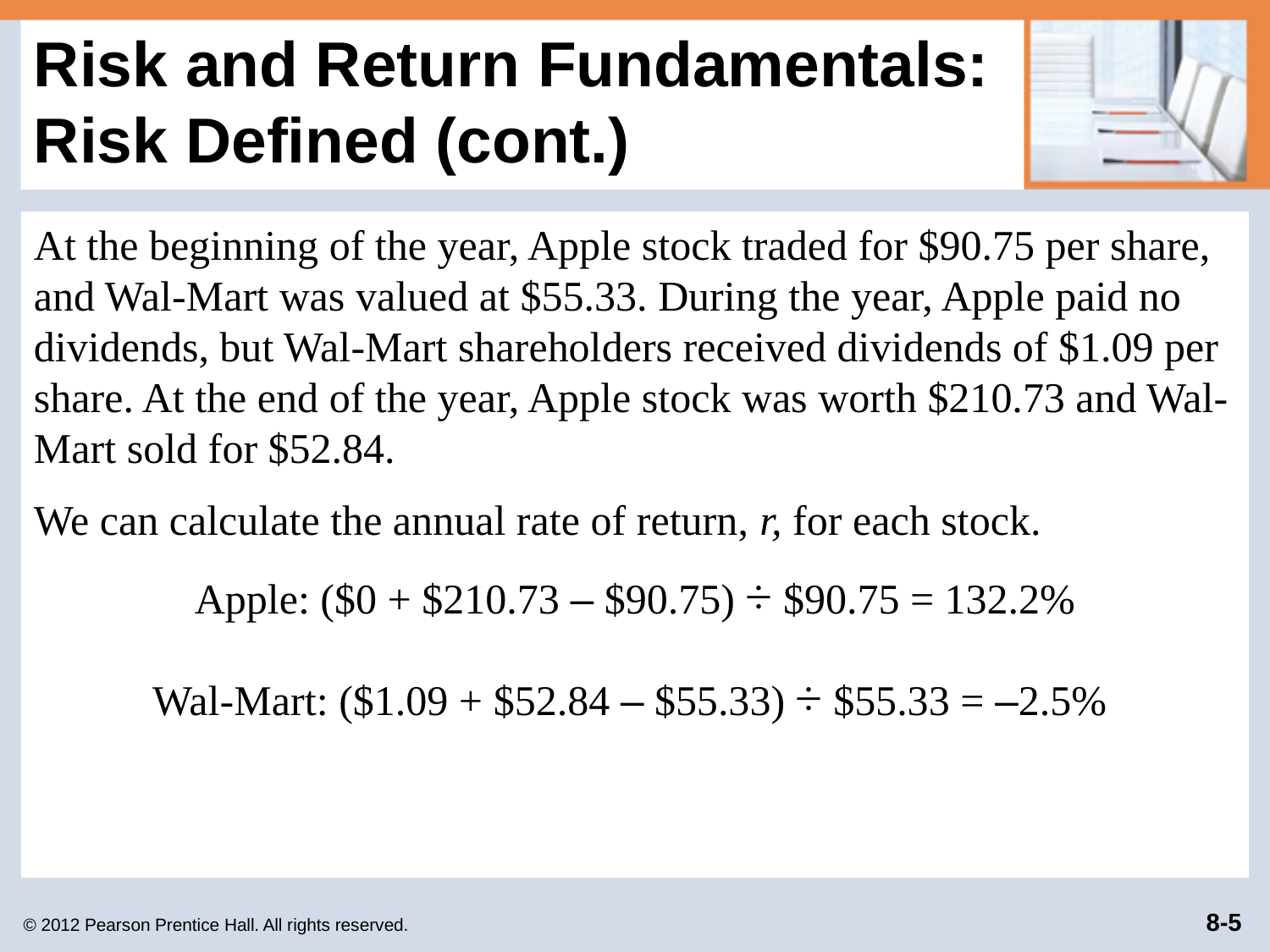

# Risk and Return Fundamentals: Risk Defined (cont.)
At the beginning of the year, Apple stock traded for $90.75 per share, and Wal-Mart was valued at $55.33. During the year, Apple paid no dividends, but Wal-Mart shareholders received dividends of $1.09 per share. At the end of the year, Apple stock was worth $210.73 and Wal-Mart sold for $52.84.
We can calculate the annual rate of return, r, for each stock.
Apple: ($0 + $210.73 – $90.75) ÷ $90.75 = 132.2%
Wal-Mart: ($1.09 + $52.84 – $55.33) ÷ $55.33 = –2.5%
© 2012 Pearson Prentice Hall. All rights reserved.
8-5